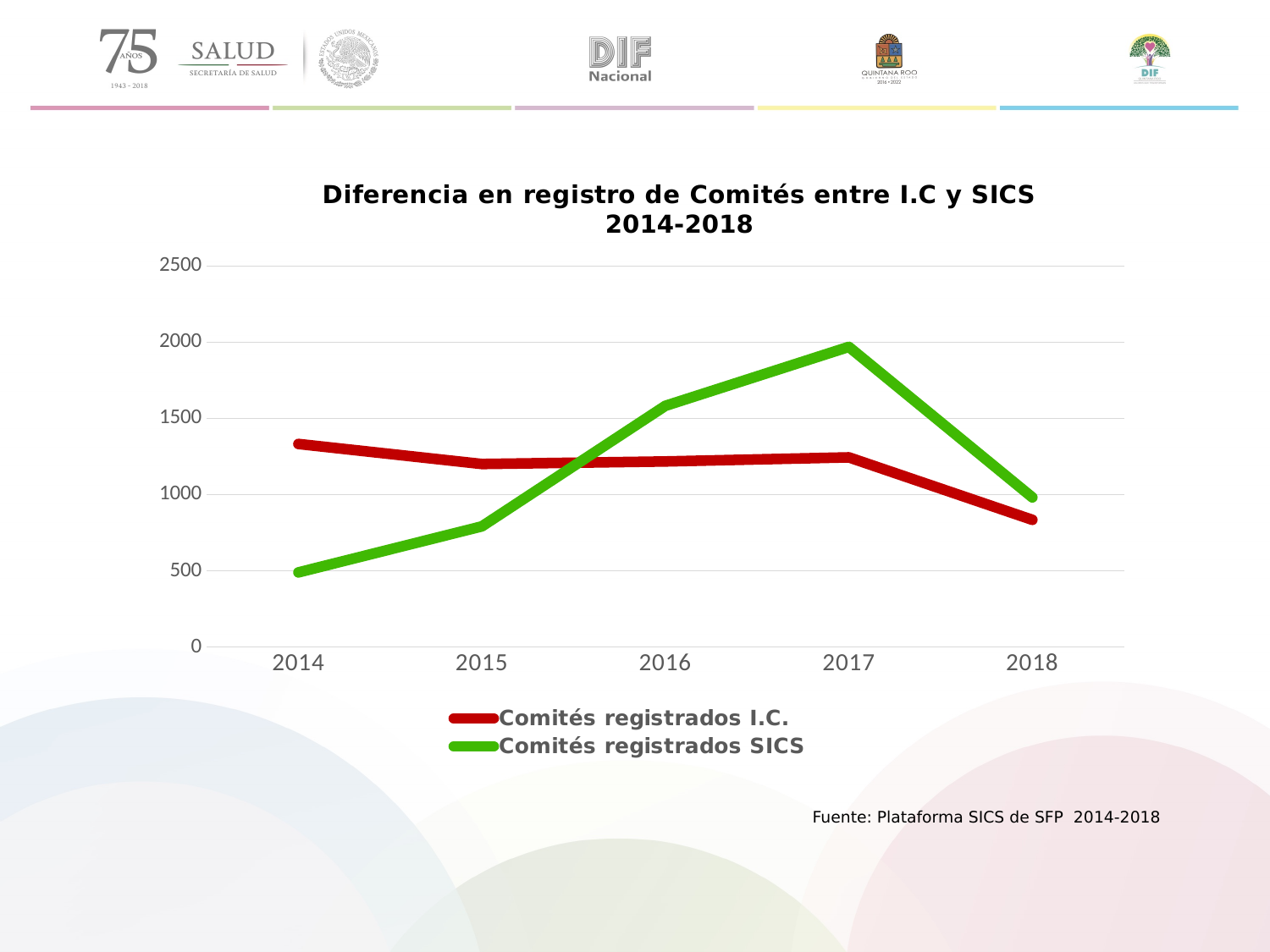

### Chart: Diferencia en registro de Comités entre I.C y SICS

2014-2018

| Category | Comités registrados I.C. | Comités registrados SICS |
|---|---|---|
| 2014.0 | 1333.0 | 490.0 |
| 2015.0 | 1201.0 | 792.0 |
| 2016.0 | 1218.0 | 1583.0 |
| 2017.0 | 1245.0 | 1970.0 |
| 2018.0 | 835.0 | 982.0 |
Fuente: Plataforma SICS de SFP  2014-2018